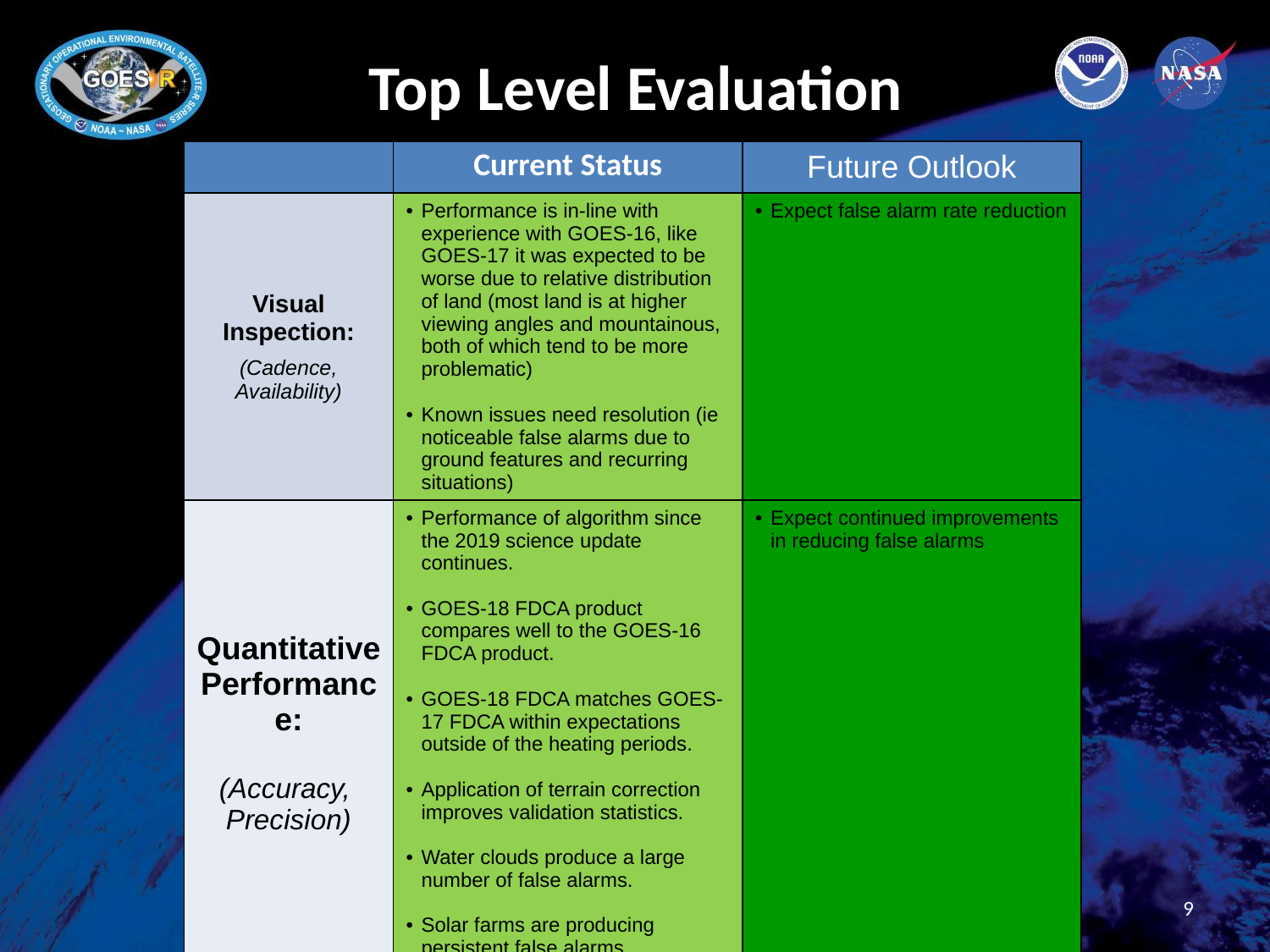

# Top Level Evaluation
|  | Current Status | Future Outlook |
| --- | --- | --- |
| Visual Inspection: (Cadence, Availability) | Performance is in-line with experience with GOES-16, like GOES-17 it was expected to be worse due to relative distribution of land (most land is at higher viewing angles and mountainous, both of which tend to be more problematic) Known issues need resolution (ie noticeable false alarms due to ground features and recurring situations) | Expect false alarm rate reduction |
| Quantitative Performance: (Accuracy, Precision) | Performance of algorithm since the 2019 science update continues. GOES-18 FDCA product compares well to the GOES-16 FDCA product. GOES-18 FDCA matches GOES-17 FDCA within expectations outside of the heating periods. Application of terrain correction improves validation statistics. Water clouds produce a large number of false alarms. Solar farms are producing persistent false alarms. | Expect continued improvements in reducing false alarms |
9